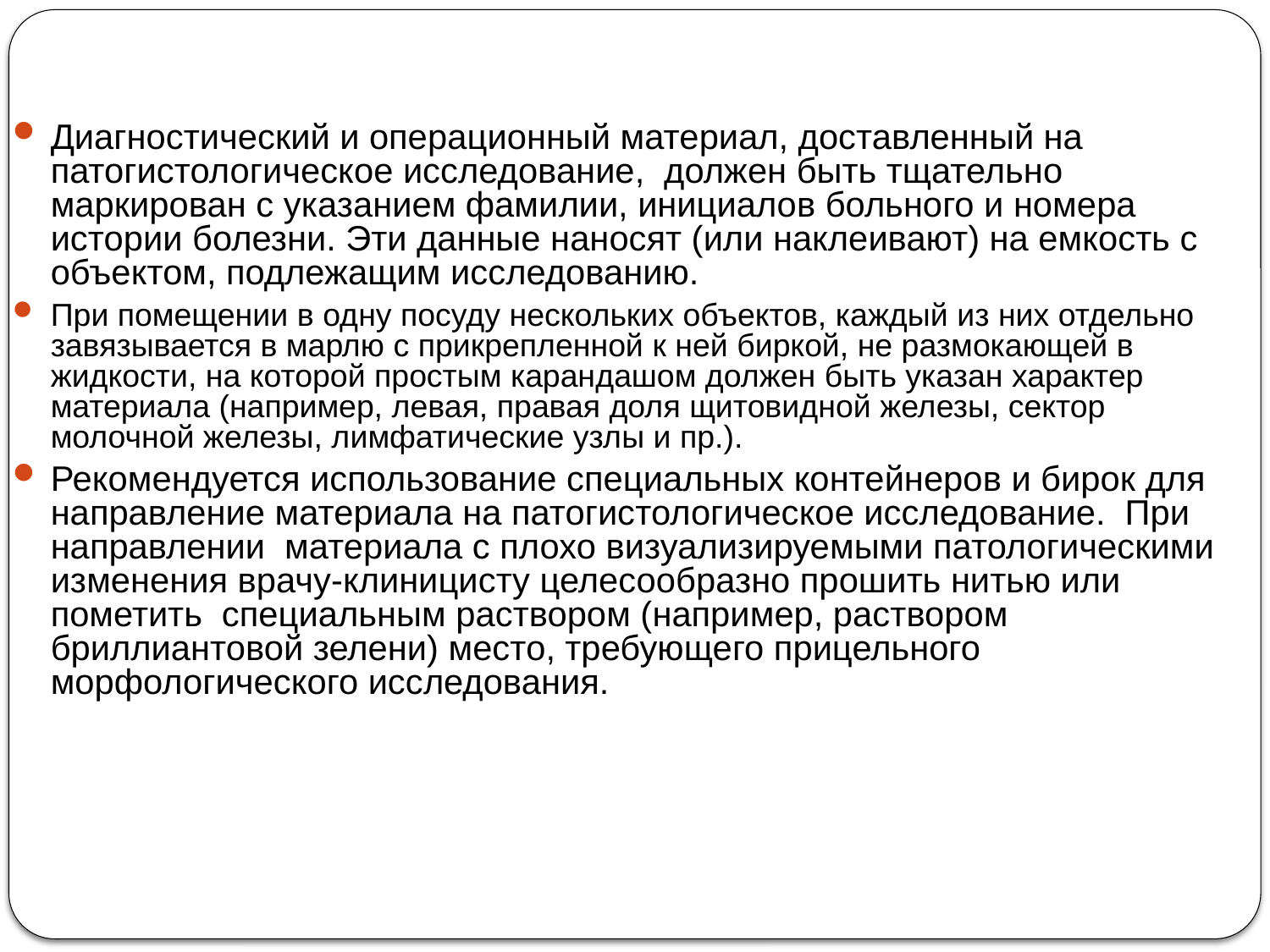

Диагностический и операционный материал, доставленный на патогистологическое исследование,  должен быть тщательно маркирован с указанием фамилии, инициалов больного и номера истории болезни. Эти данные наносят (или наклеивают) на емкость с объектом, подлежащим исследованию.
При помещении в одну посуду нескольких объектов, каждый из них отдельно завязывается в марлю с прикрепленной к ней биркой, не размокающей в жидкости, на которой простым карандашом должен быть указан характер материала (например, левая, правая доля щитовидной железы, сектор молочной железы, лимфатические узлы и пр.).
Рекомендуется использование специальных контейнеров и бирок для направление материала на патогистологическое исследование.  При направлении  материала с плохо визуализируемыми патологическими изменения врачу-клиницисту целесообразно прошить нитью или  пометить  специальным раствором (например, раствором бриллиантовой зелени) место, требующего прицельного  морфологического исследования.